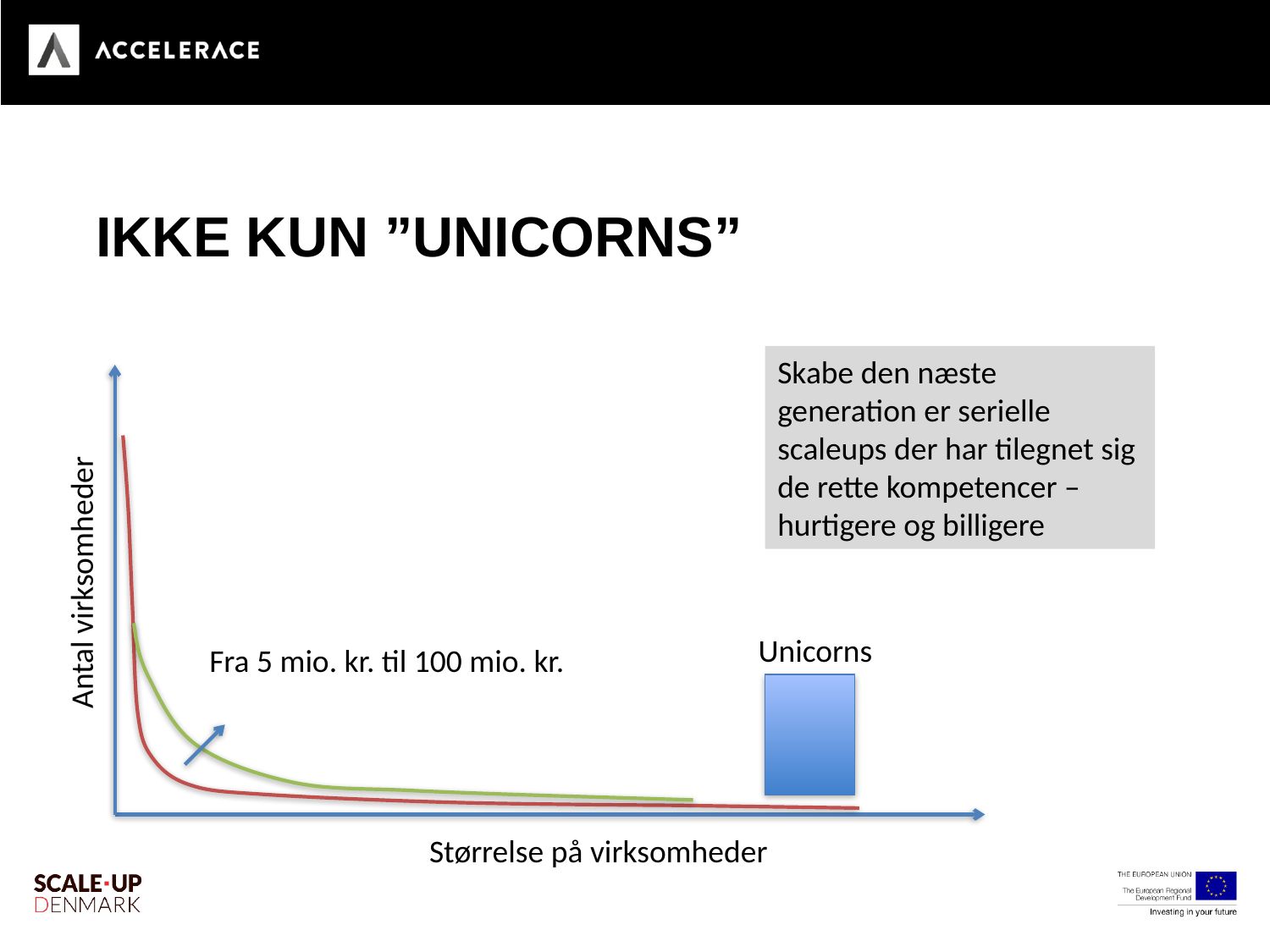

# IKKE KUN ”UNICORNS”
Skabe den næste generation er serielle scaleups der har tilegnet sig de rette kompetencer – hurtigere og billigere

Antal virksomheder

Unicorns
Fra 5 mio. kr. til 100 mio. kr.

Størrelse på virksomheder